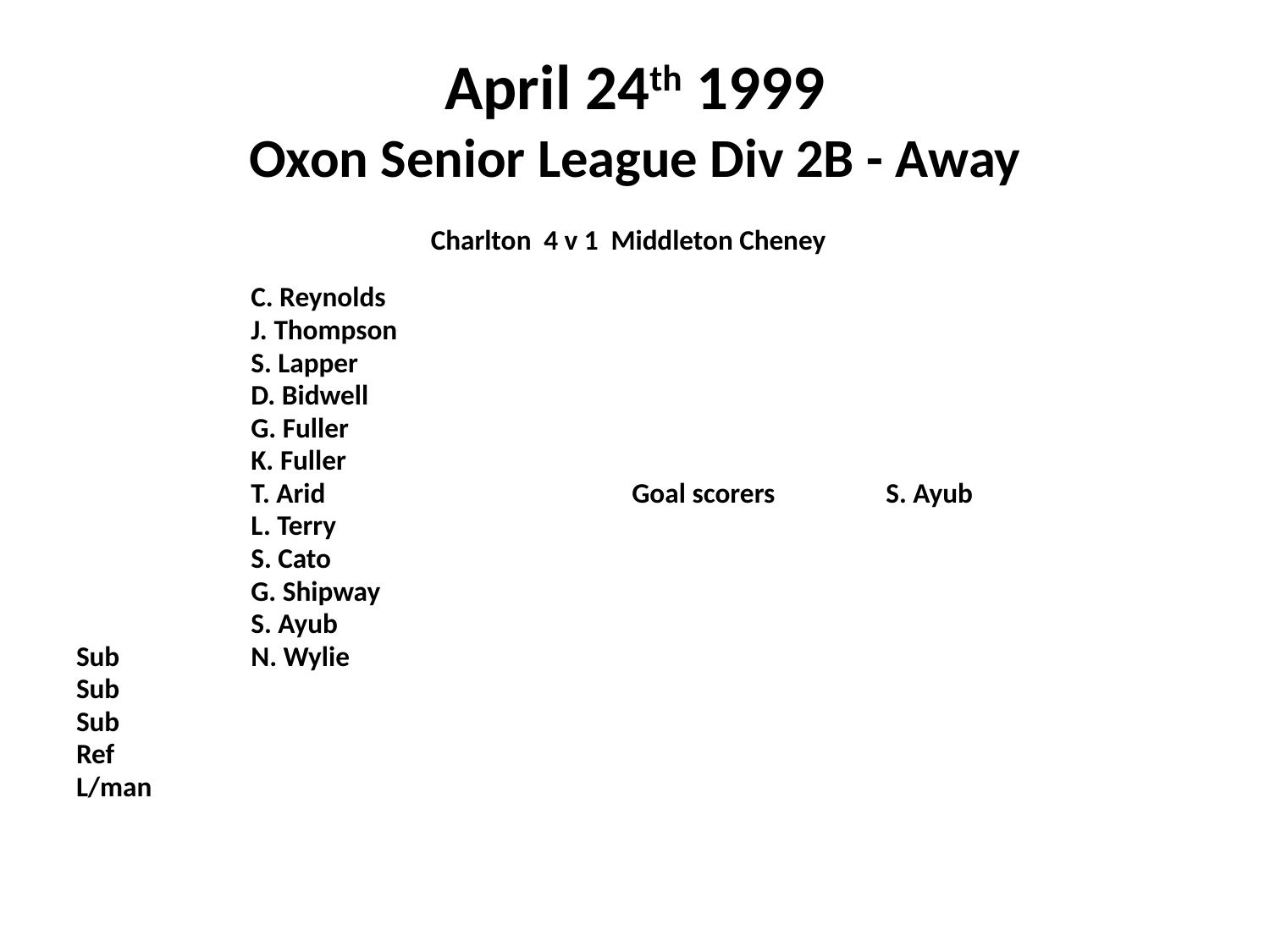

# April 24th 1999 Oxon Senior League Div 2B - Away
 Charlton  4 v 1  Middleton Cheney

		C. Reynolds
		J. Thompson
		S. Lapper
		D. Bidwell
		G. Fuller
		K. Fuller
		T. Arid			Goal scorers	S. Ayub
		L. Terry
		S. Cato
		G. Shipway
		S. Ayub
Sub 	N. Wylie
Sub
Sub
Ref
L/man